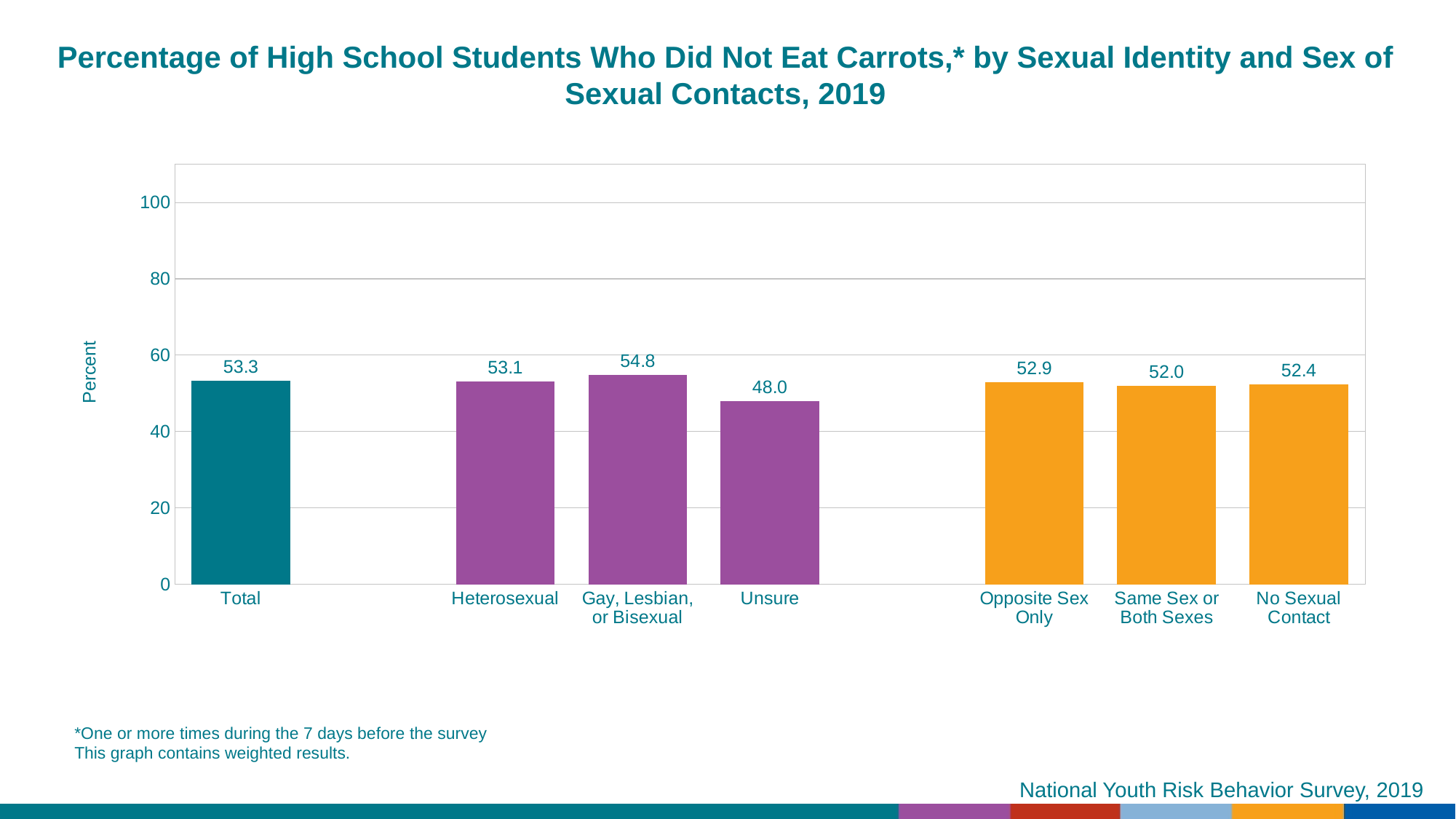

Percentage of High School Students Who Did Not Eat Carrots,* by Sexual Identity and Sex of Sexual Contacts, 2019

### Chart

| Category | Series 1 |
|---|---|
| Total | 53.3 |
|  | None |
| Heterosexual | 53.1 |
| Gay, Lesbian, or Bisexual | 54.8 |
| Unsure | 48.0 |
|  | None |
| Opposite Sex Only | 52.9 |
| Same Sex or Both Sexes | 52.0 |
| No Sexual Contact | 52.4 |
*One or more times during the 7 days before the survey
This graph contains weighted results.
National Youth Risk Behavior Survey, 2019